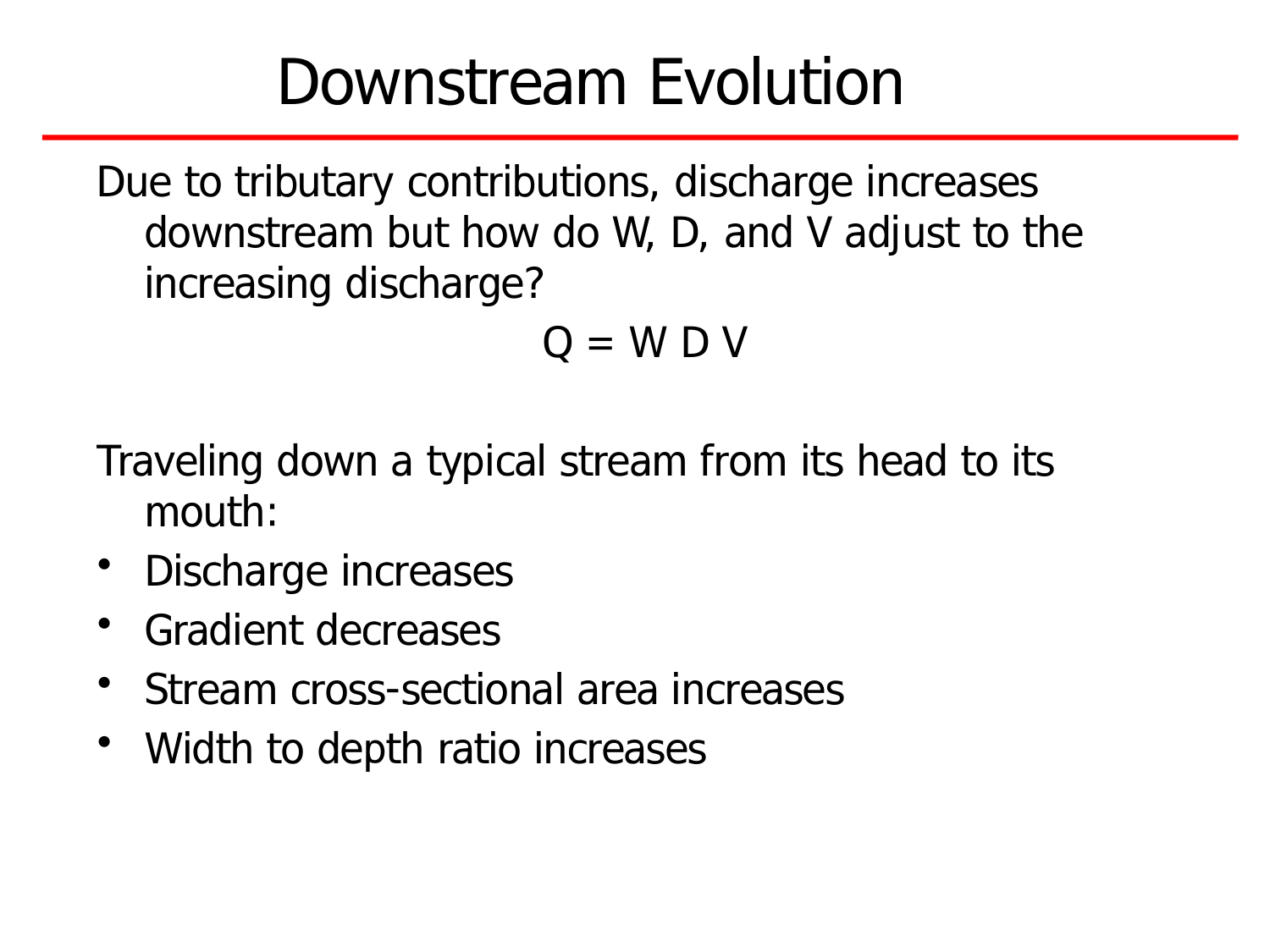

# Downstream Evolution

Due to tributary contributions, discharge increases downstream but how do W, D, and V adjust to the increasing discharge?
Q = W D V

Traveling down a typical stream from its head to its mouth:
Discharge increases
Gradient decreases
Stream cross-sectional area increases
Width to depth ratio increases